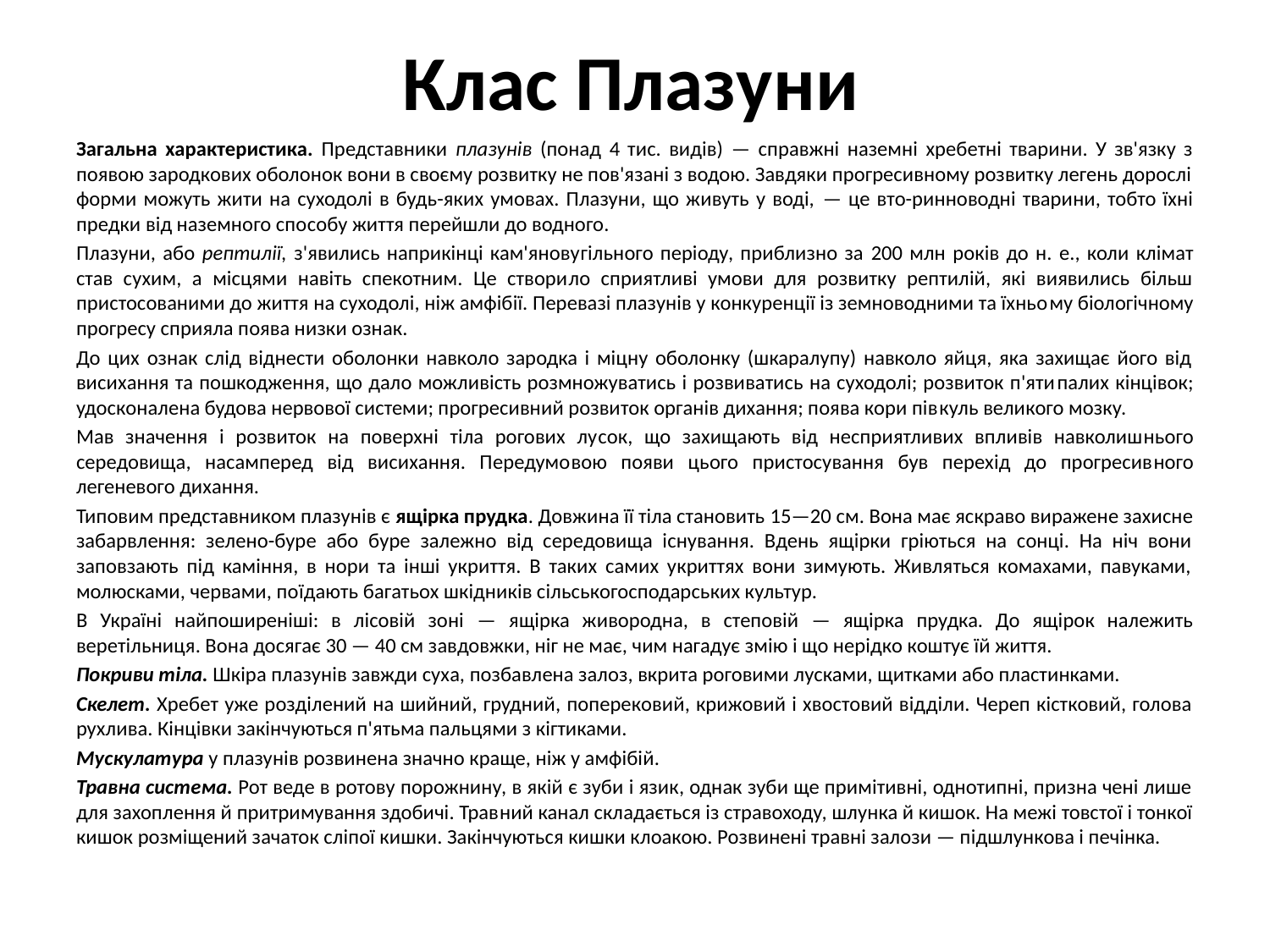

# Клас Плазуни
Загальна характеристика. Представники плазунів (по­над 4 тис. видів) — справжні наземні хребетні тварини. У зв'язку з появою зародкових оболонок вони в своєму розвитку не пов'язані з водою. Завдяки прогресивному розвитку легень дорослі форми можуть жити на суходолі в будь-яких умовах. Плазуни, що живуть у воді, — це вто-ринноводні тварини, тобто їхні предки від наземного спо­собу життя перейшли до водного.
Плазуни, або рептилії, з'явились наприкінці кам'янову­гільного періоду, приблизно за 200 млн років до н. е., коли клімат став сухим, а місцями навіть спекотним. Це створи­ло сприятливі умови для розвитку рептилій, які виявились більш пристосованими до життя на суходолі, ніж амфібії. Перевазі плазунів у конкуренції із земноводними та їхньо­му біологічному прогресу сприяла поява низки ознак.
До цих ознак слід віднести оболонки навколо зародка і міцну оболонку (шкаралупу) навколо яйця, яка захищає його від висихання та пошкодження, що дало можливість розмножуватись і розвиватись на суходолі; розвиток п'яти­палих кінцівок; удосконалена будова нервової системи; прогресивний розвиток органів дихання; поява кори пів­куль великого мозку.
Мав значення і розвиток на поверхні тіла рогових лу­сок, що захищають від несприятливих впливів навколиш­нього середовища, насамперед від висихання. Передумо­вою появи цього пристосування був перехід до прогресив­ного легеневого дихання.
Типовим представником плазунів є ящірка прудка. Довжина її тіла становить 15—20 см. Вона має яскраво виражене захисне забарвлення: зелено-буре або буре залежно від середовища існування. Вдень ящірки гріються на сонці. На ніч вони заповзають під каміння, в нори та інші укриття. В таких самих укриттях вони зимують. Живляться комахами, павуками, молюсками, червами, по­їдають багатьох шкідників сільськогосподарських культур.
В Україні найпоширеніші: в лісовій зоні — ящірка живородна, в степовій — ящірка прудка. До ящірок належить веретільниця. Вона досягає 30 — 40 см завдовжки, ніг не має, чим нагадує змію і що нерідко коштує їй життя.
Покриви тіла. Шкіра плазунів завжди суха, позбавлена залоз, вкрита роговими лусками, щитками або пластинками.
Скелет. Хребет уже розділений на шийний, грудний, поперековий, крижовий і хвостовий відділи. Череп кістковий, голова рухлива. Кінцівки закінчуються п'ятьма пальцями з кігтиками.
Мускулатура у плазунів розвинена значно краще, ніж у амфібій.
Травна система. Рот веде в ротову порожнину, в якій є зуби і язик, однак зуби ще примітивні, однотипні, призна чені лише для захоплення й притримування здобичі. Трав­ний канал складається із стравоходу, шлунка й кишок. На межі товстої і тонкої кишок розміщений зачаток сліпої кишки. Закінчуються кишки клоакою. Розвинені травні залози — підшлункова і печінка.